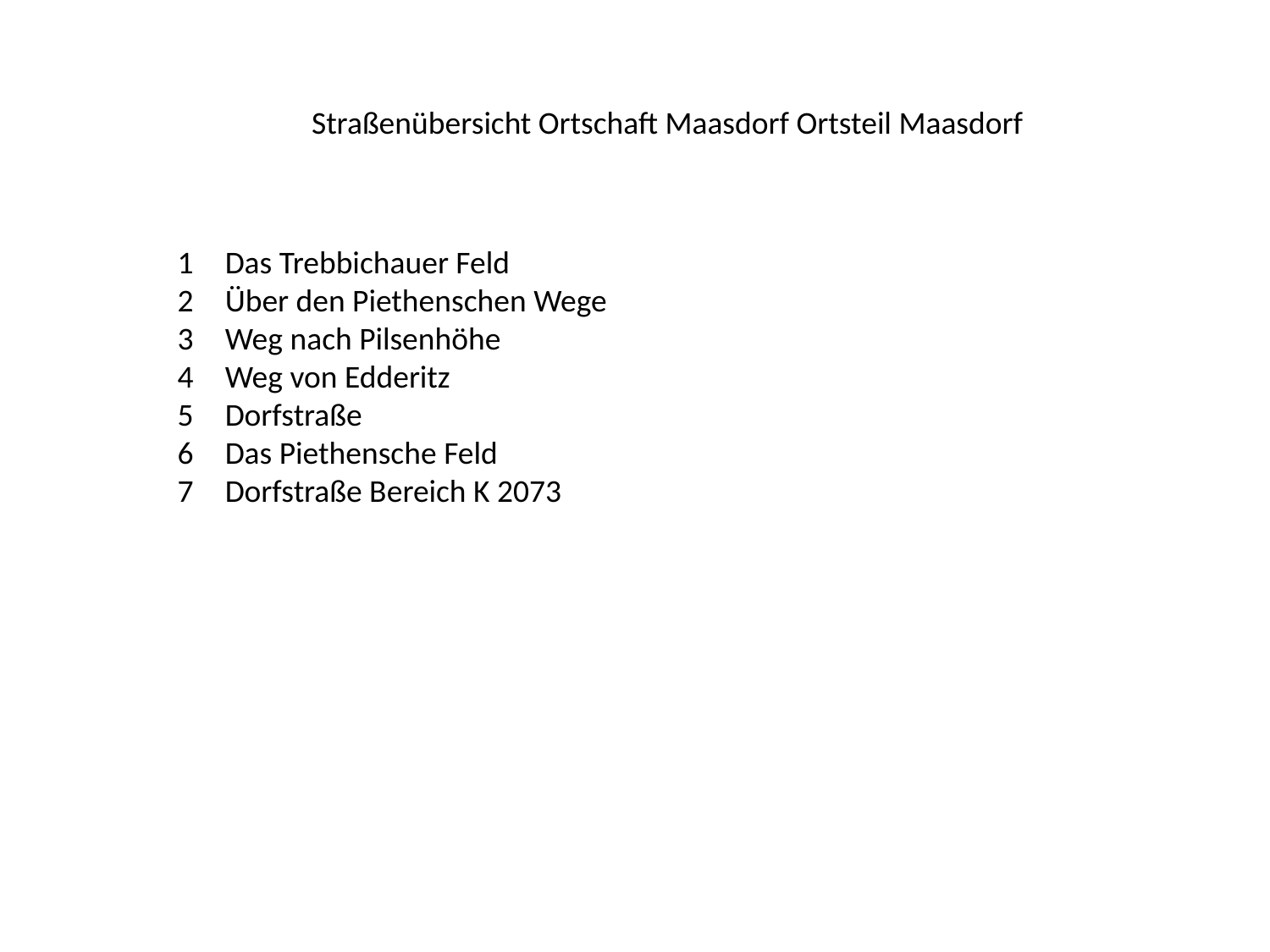

Straßenübersicht Ortschaft Maasdorf Ortsteil Maasdorf
Das Trebbichauer Feld
Über den Piethenschen Wege
Weg nach Pilsenhöhe
Weg von Edderitz
Dorfstraße
Das Piethensche Feld
7	Dorfstraße Bereich K 2073